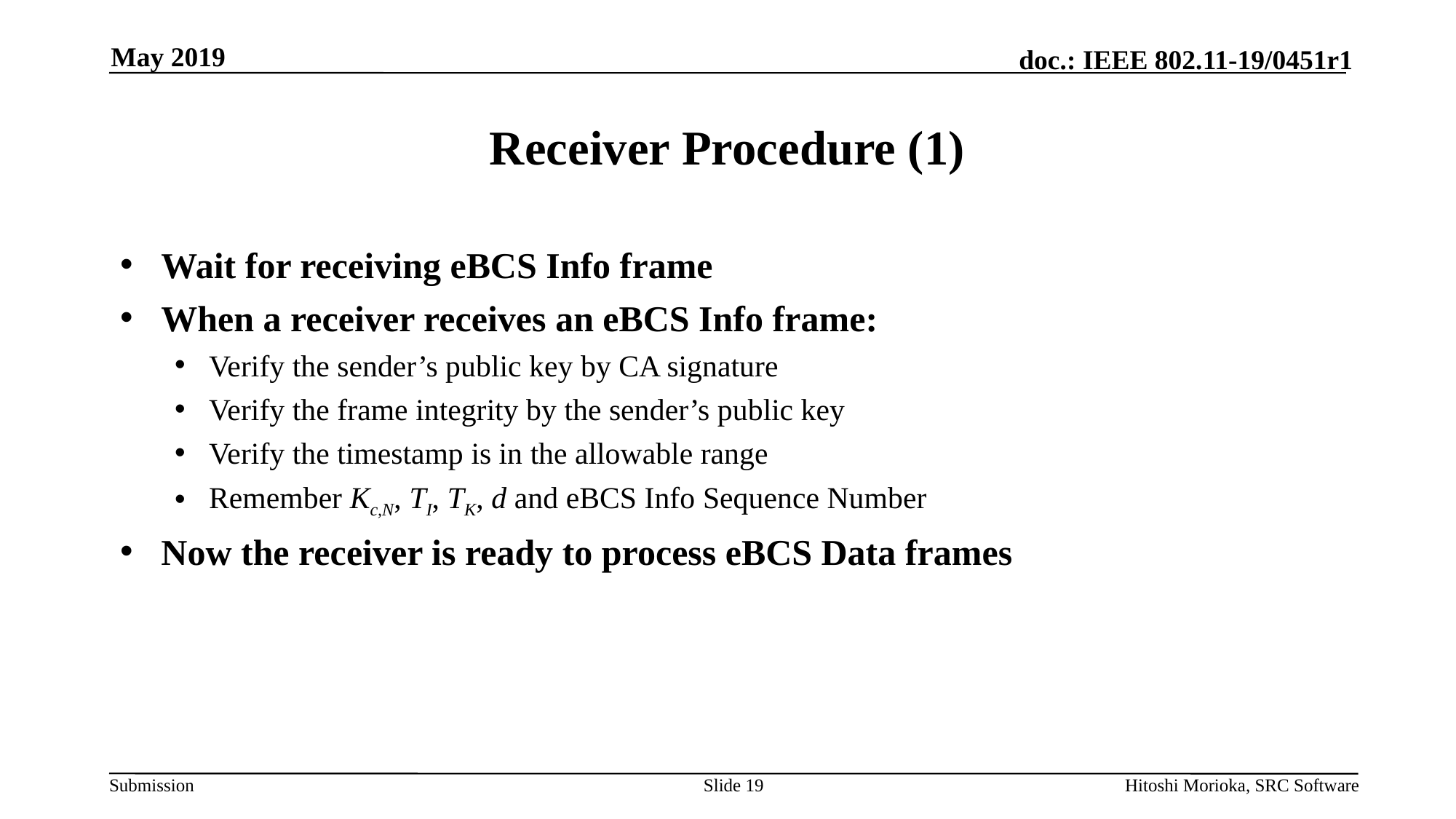

May 2019
# Receiver Procedure (1)
Wait for receiving eBCS Info frame
When a receiver receives an eBCS Info frame:
Verify the sender’s public key by CA signature
Verify the frame integrity by the sender’s public key
Verify the timestamp is in the allowable range
Remember Kc,N, TI, TK, d and eBCS Info Sequence Number
Now the receiver is ready to process eBCS Data frames
Slide 19
Hitoshi Morioka, SRC Software